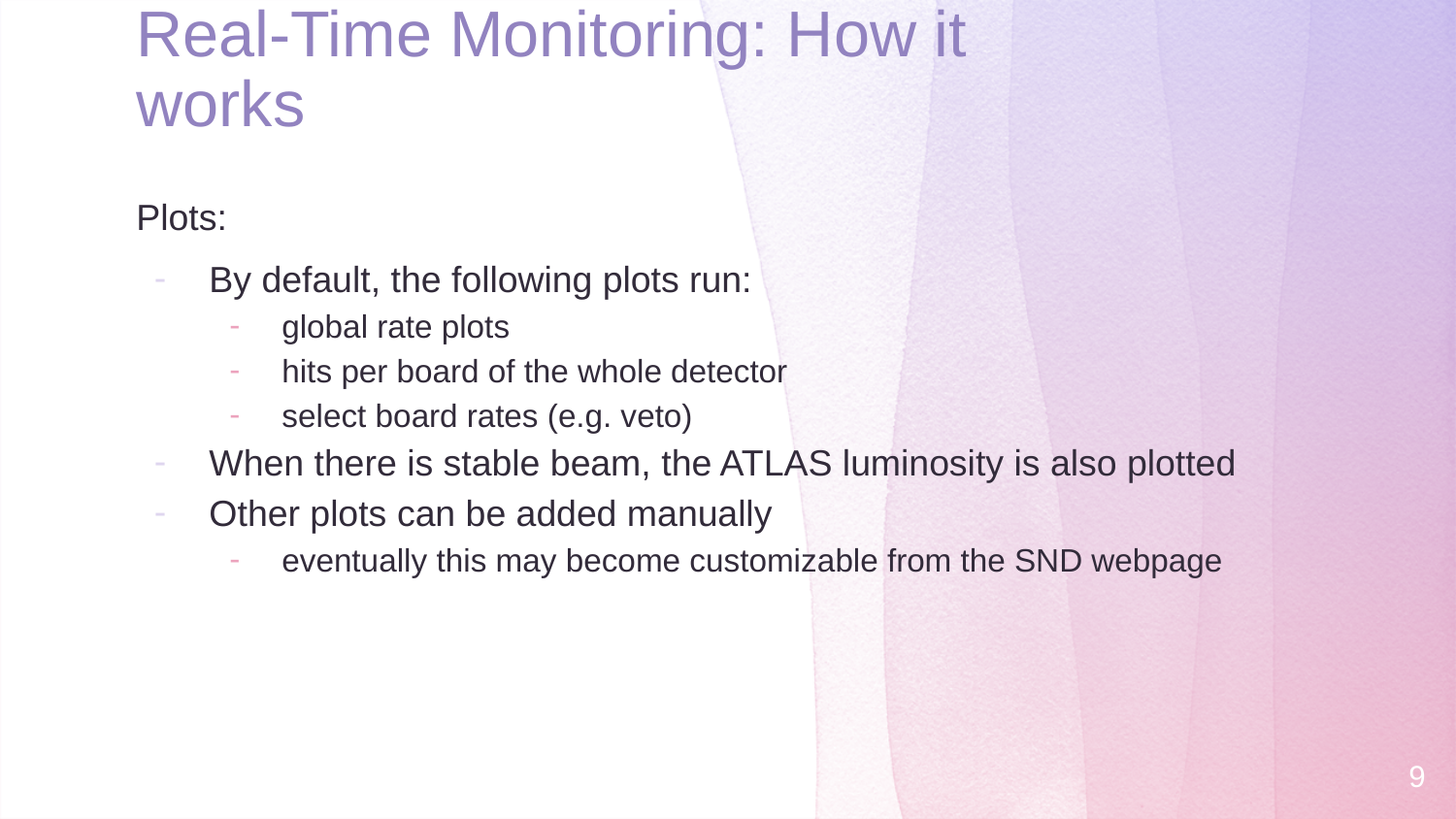

# Real-Time Monitoring: How it works
Plots:
By default, the following plots run:
global rate plots
hits per board of the whole detector
select board rates (e.g. veto)
When there is stable beam, the ATLAS luminosity is also plotted
Other plots can be added manually
eventually this may become customizable from the SND webpage

9